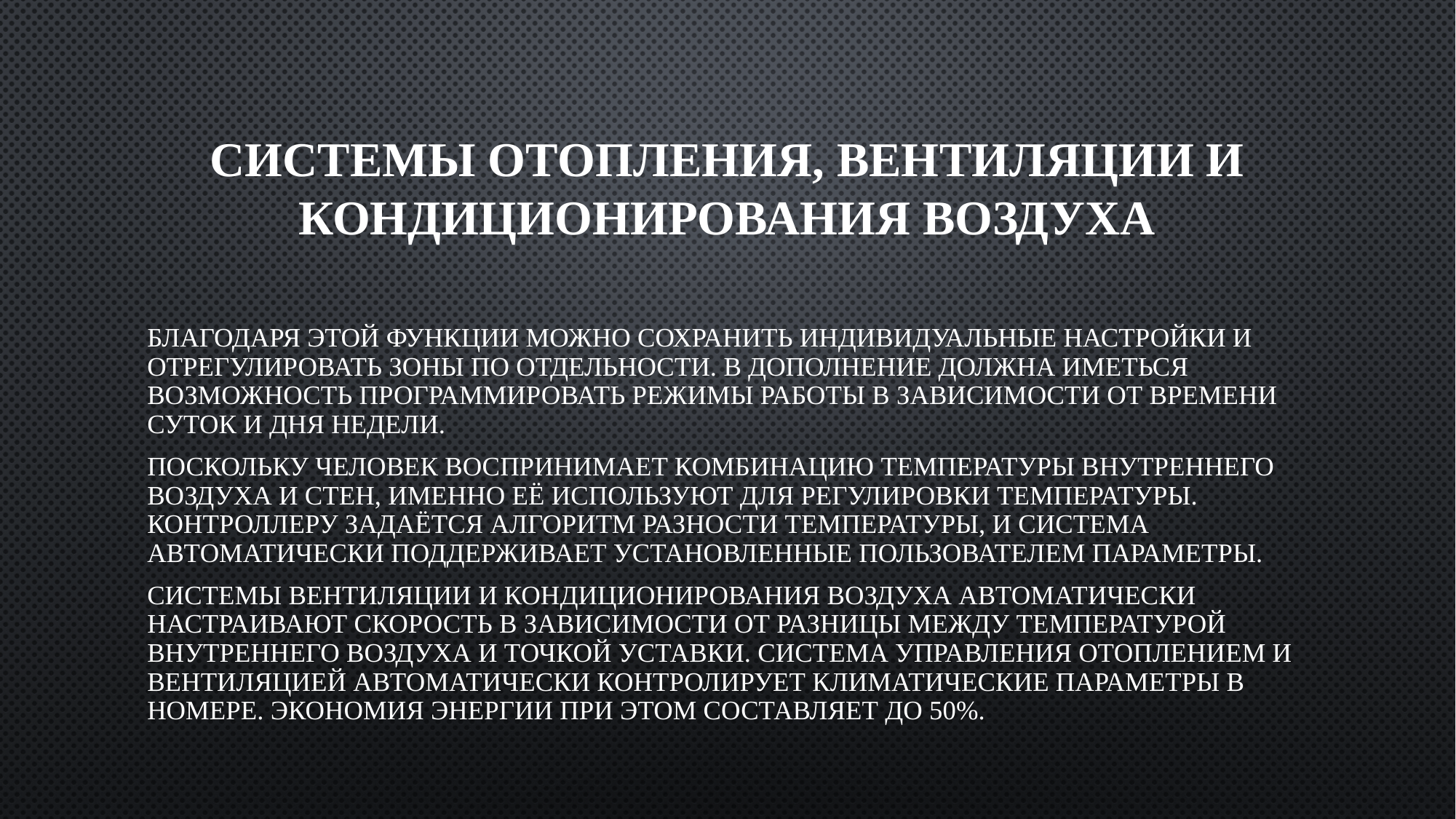

# Системы отопления, вентиляции и кондиционирования воздуха
Благодаря этой функции можно сохранить индивидуальные настройки и отрегулировать зоны по отдельности. В дополнение должна иметься возможность программировать режимы работы в зависимости от времени суток и дня недели.
Поскольку человек воспринимает комбинацию температуры внутреннего воздуха и стен, именно её используют для регулировки температуры. Контроллеру задаётся алгоритм разности температуры, и система автоматически поддерживает установленные пользователем параметры.
Системы вентиляции и кондиционирования воздуха автоматически настраивают скорость в зависимости от разницы между температурой внутреннего воздуха и точкой уставки. Система управления отоплением и вентиляцией автоматически контролирует климатические параметры в номере. Экономия энергии при этом составляет до 50%.